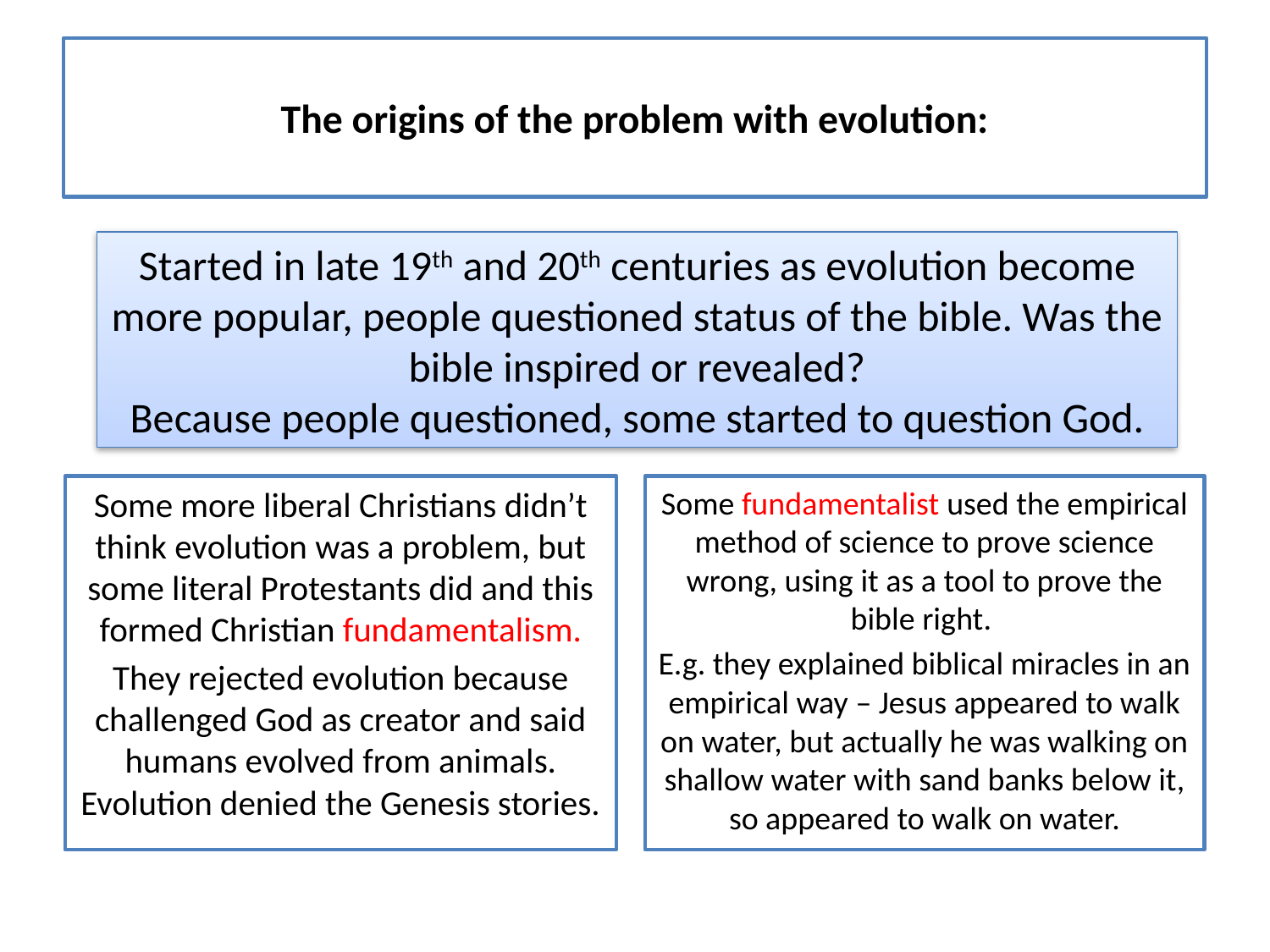

# The origins of the problem with evolution:
Started in late 19th and 20th centuries as evolution become more popular, people questioned status of the bible. Was the bible inspired or revealed?
Because people questioned, some started to question God.
Some more liberal Christians didn’t think evolution was a problem, but some literal Protestants did and this formed Christian fundamentalism.
They rejected evolution because challenged God as creator and said humans evolved from animals. Evolution denied the Genesis stories.

Some fundamentalist used the empirical method of science to prove science wrong, using it as a tool to prove the bible right.
E.g. they explained biblical miracles in an empirical way – Jesus appeared to walk on water, but actually he was walking on shallow water with sand banks below it, so appeared to walk on water.